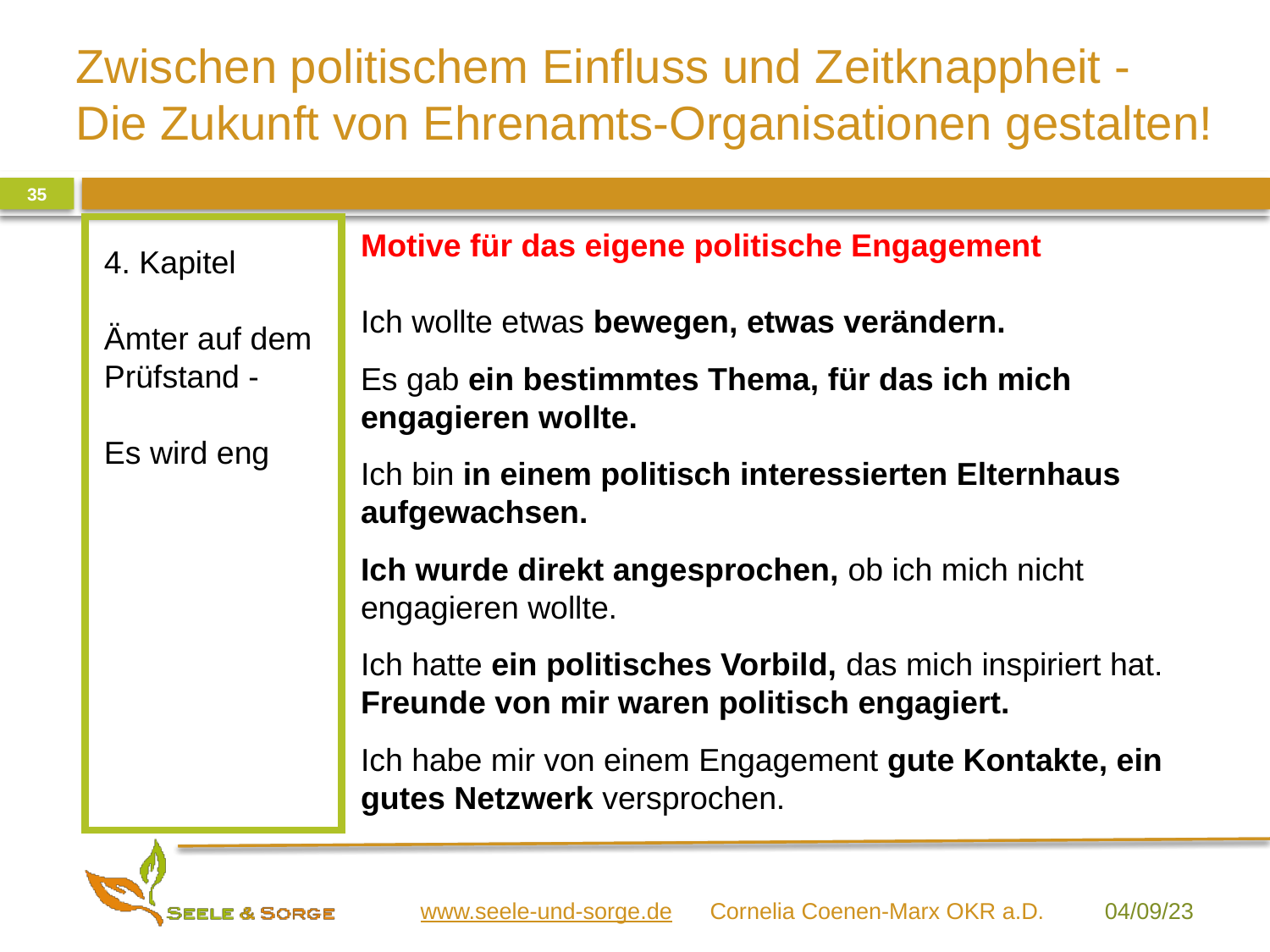

35
4. Kapitel

Ämter auf dem Prüfstand -
Es wird eng

Motive für das eigene politische Engagement

Ich wollte etwas bewegen, etwas verändern.

Es gab ein bestimmtes Thema, für das ich mich engagieren wollte.

Ich bin in einem politisch interessierten Elternhaus aufgewachsen.

Ich wurde direkt angesprochen, ob ich mich nicht engagieren wollte.

Ich hatte ein politisches Vorbild, das mich inspiriert hat.
Freunde von mir waren politisch engagiert.

Ich habe mir von einem Engagement gute Kontakte, ein gutes Netzwerk versprochen.